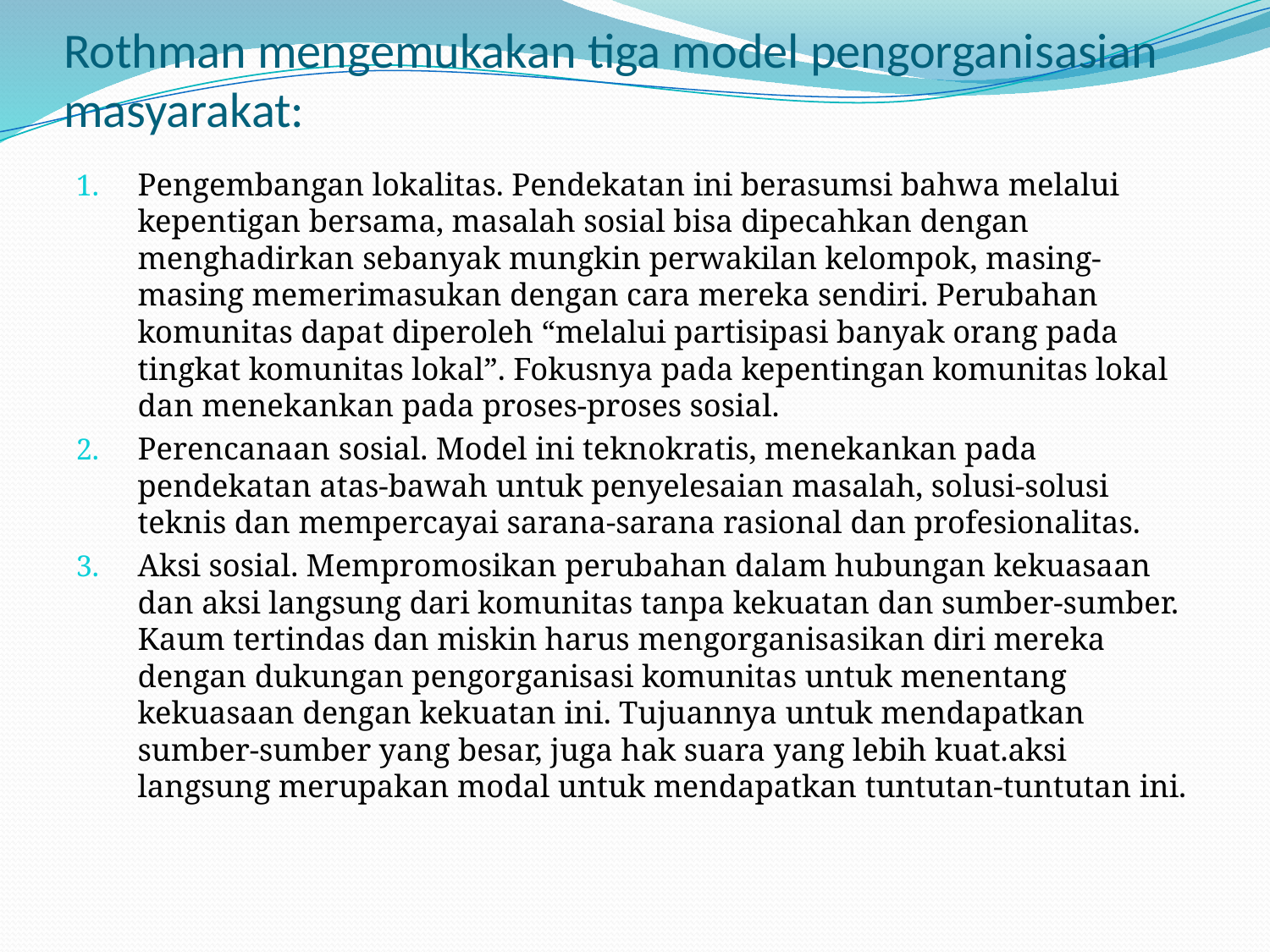

# Rothman mengemukakan tiga model pengorganisasian masyarakat:
Pengembangan lokalitas. Pendekatan ini berasumsi bahwa melalui kepentigan bersama, masalah sosial bisa dipecahkan dengan menghadirkan sebanyak mungkin perwakilan kelompok, masing-masing memerimasukan dengan cara mereka sendiri. Perubahan komunitas dapat diperoleh “melalui partisipasi banyak orang pada tingkat komunitas lokal”. Fokusnya pada kepentingan komunitas lokal dan menekankan pada proses-proses sosial.
Perencanaan sosial. Model ini teknokratis, menekankan pada pendekatan atas-bawah untuk penyelesaian masalah, solusi-solusi teknis dan mempercayai sarana-sarana rasional dan profesionalitas.
Aksi sosial. Mempromosikan perubahan dalam hubungan kekuasaan dan aksi langsung dari komunitas tanpa kekuatan dan sumber-sumber. Kaum tertindas dan miskin harus mengorganisasikan diri mereka dengan dukungan pengorganisasi komunitas untuk menentang kekuasaan dengan kekuatan ini. Tujuannya untuk mendapatkan sumber-sumber yang besar, juga hak suara yang lebih kuat.aksi langsung merupakan modal untuk mendapatkan tuntutan-tuntutan ini.